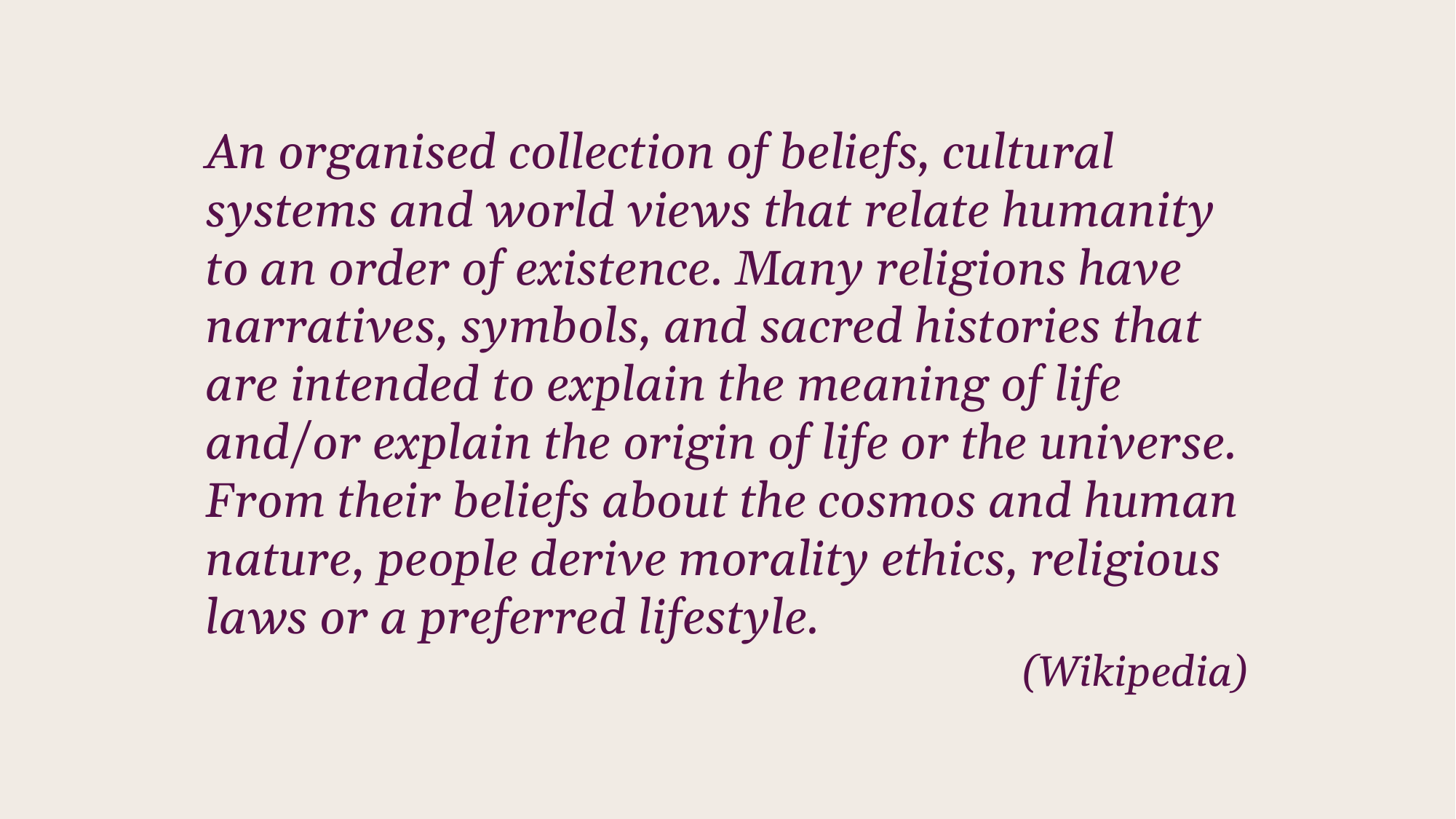

An organised collection of beliefs, cultural systems and world views that relate humanity to an order of existence. Many religions have narratives, symbols, and sacred histories that are intended to explain the meaning of life and/or explain the origin of life or the universe. From their beliefs about the cosmos and human nature, people derive morality ethics, religious laws or a preferred lifestyle.
(Wikipedia)